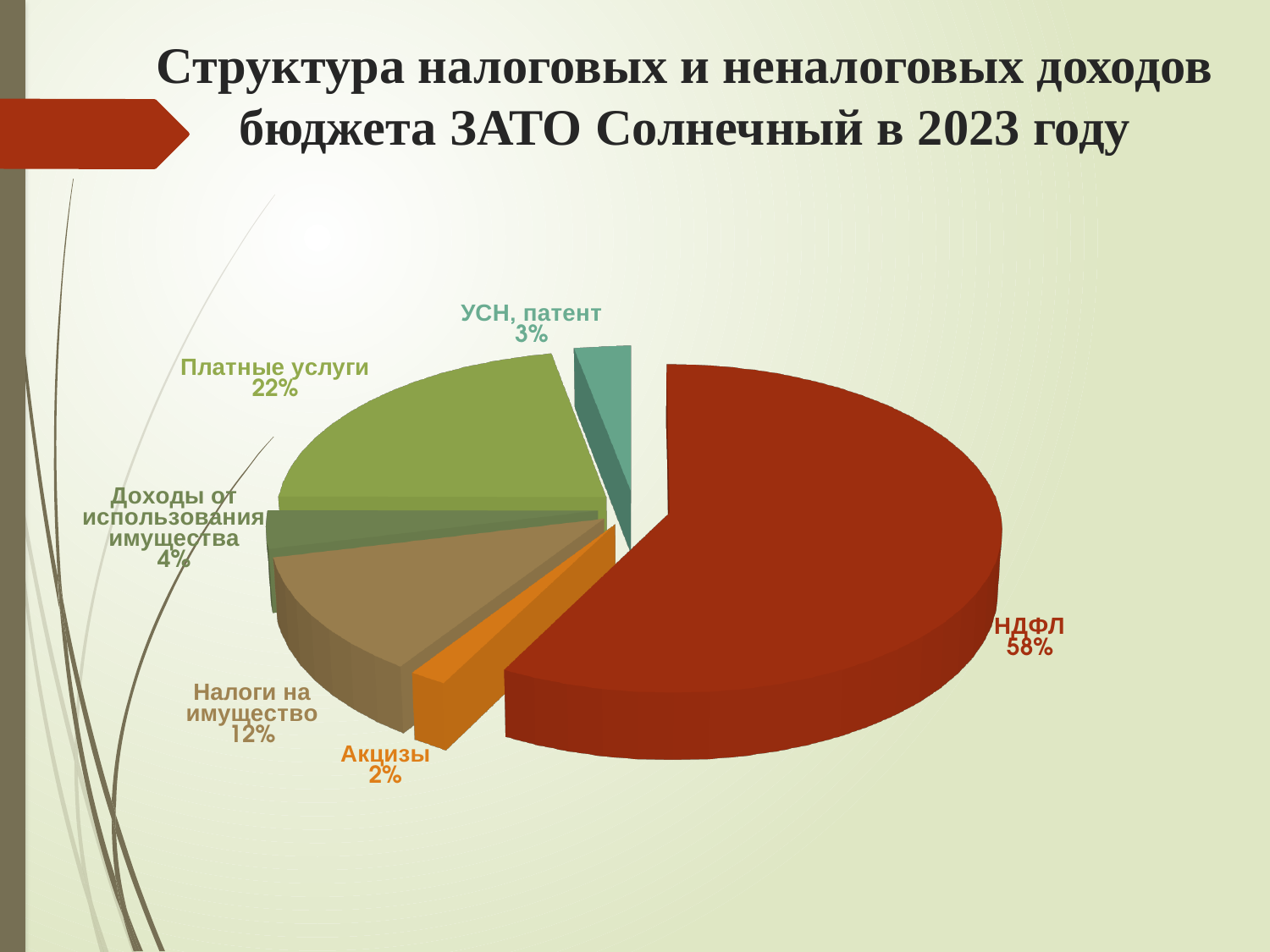

# Структура налоговых и неналоговых доходов бюджета ЗАТО Солнечный в 2023 году

[unsupported chart]